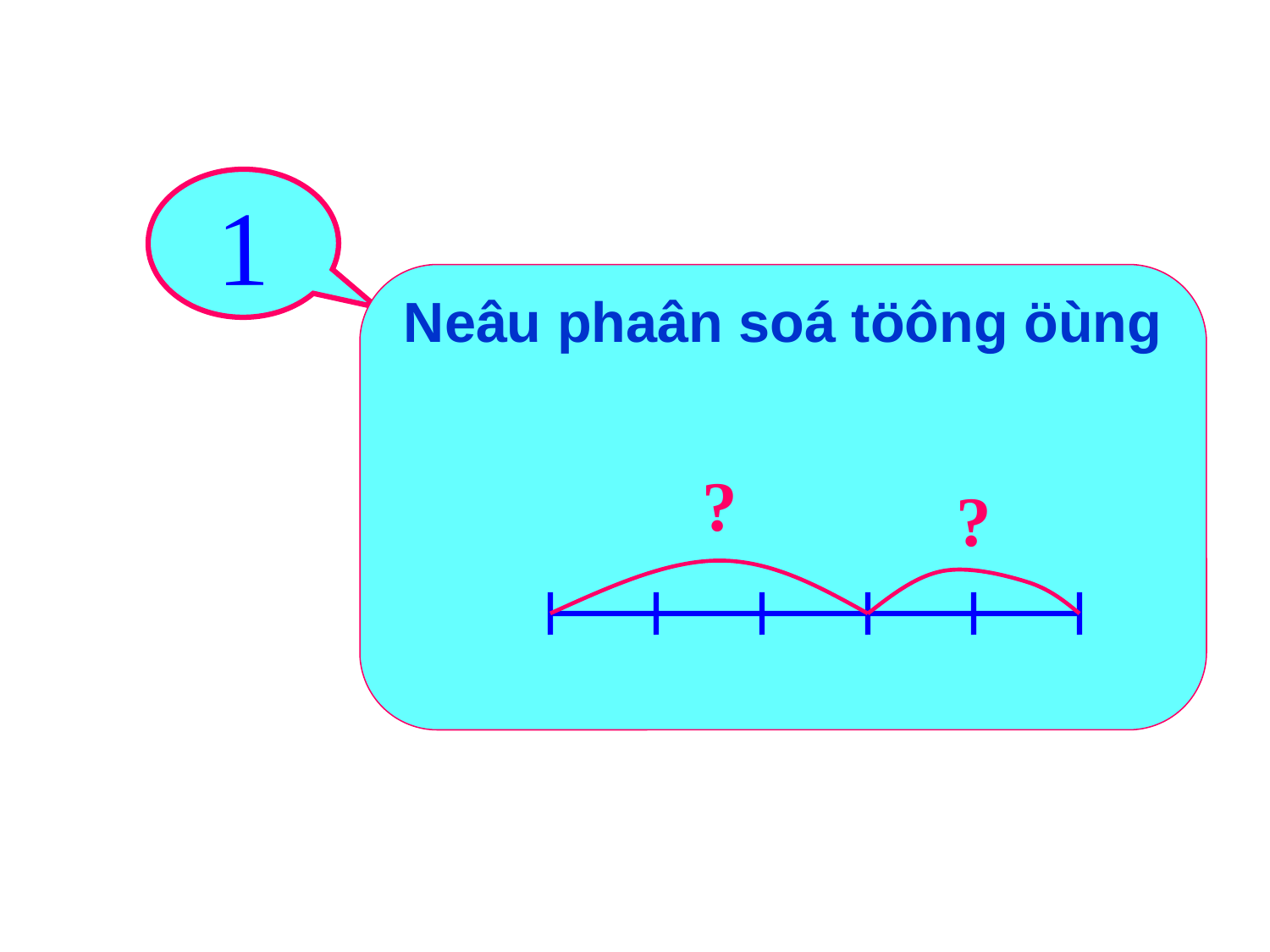

1
#
Neâu phaân soá töông öùng

?
?